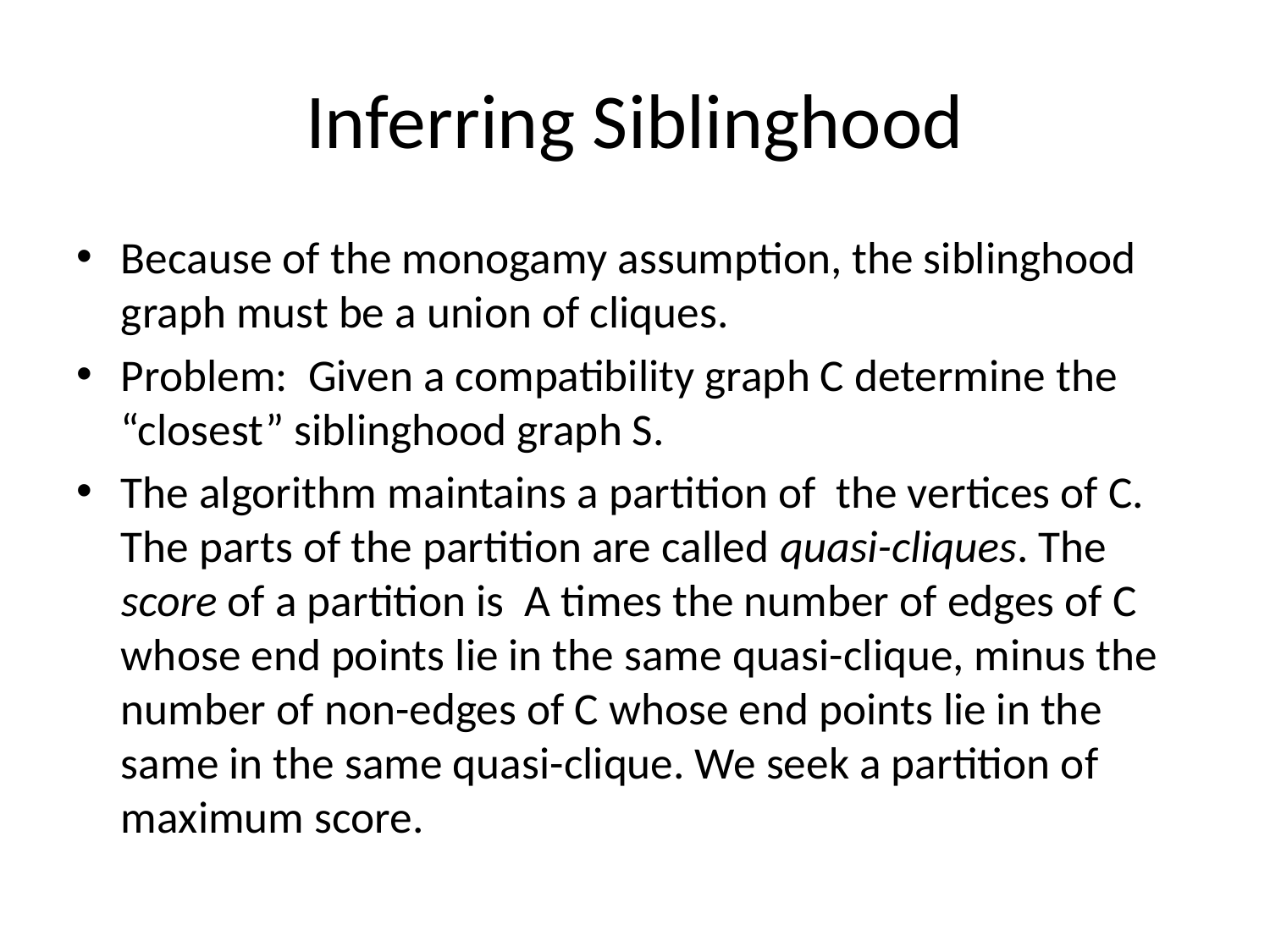

# Inferring Siblinghood
Because of the monogamy assumption, the siblinghood graph must be a union of cliques.
Problem:  Given a compatibility graph C determine the “closest” siblinghood graph S.
The algorithm maintains a partition of  the vertices of C. The parts of the partition are called quasi-cliques. The score of a partition is  A times the number of edges of C whose end points lie in the same quasi-clique, minus the number of non-edges of C whose end points lie in the same in the same quasi-clique. We seek a partition of maximum score.